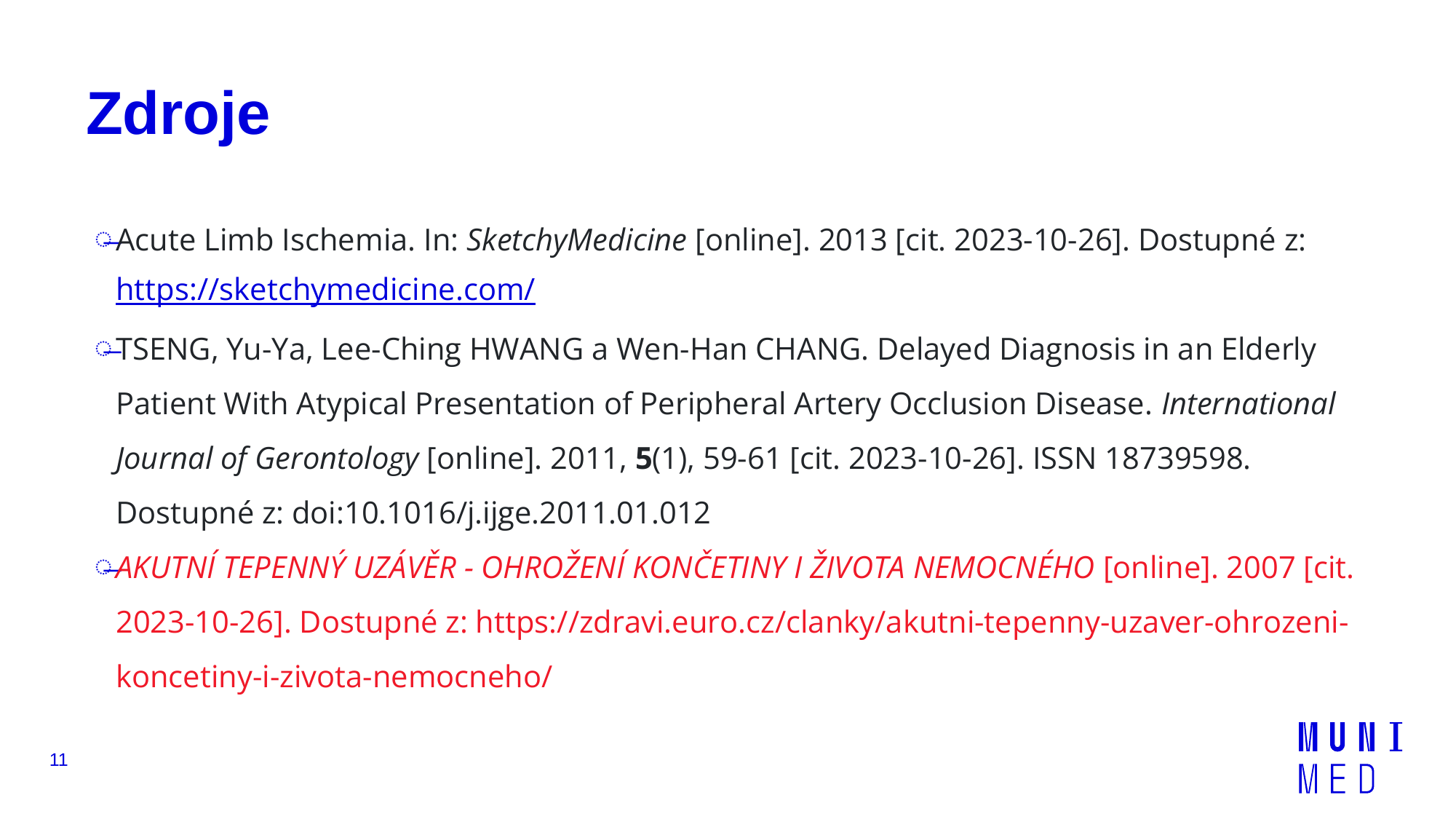

# Zdroje
Acute Limb Ischemia. In: SketchyMedicine [online]. 2013 [cit. 2023-10-26]. Dostupné z: https://sketchymedicine.com/
TSENG, Yu-Ya, Lee-Ching HWANG a Wen-Han CHANG. Delayed Diagnosis in an Elderly Patient With Atypical Presentation of Peripheral Artery Occlusion Disease. International Journal of Gerontology [online]. 2011, 5(1), 59-61 [cit. 2023-10-26]. ISSN 18739598. Dostupné z: doi:10.1016/j.ijge.2011.01.012
AKUTNÍ TEPENNÝ UZÁVĚR - OHROŽENÍ KONČETINY I ŽIVOTA NEMOCNÉHO [online]. 2007 [cit. 2023-10-26]. Dostupné z: https://zdravi.euro.cz/clanky/akutni-tepenny-uzaver-ohrozeni-koncetiny-i-zivota-nemocneho/
11